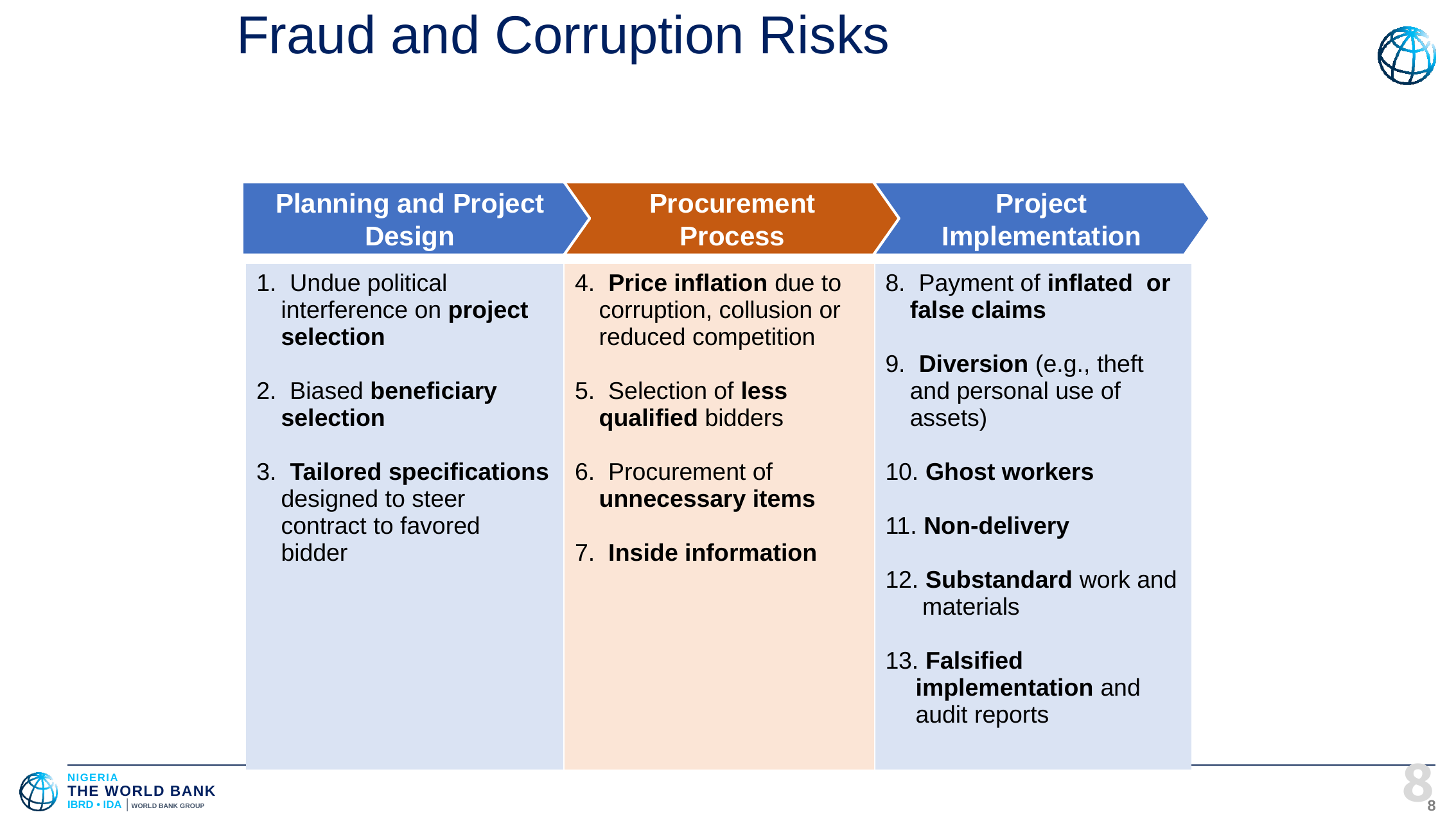

# Fraud and Corruption Risks
Planning and Project Design
Procurement Process
Project Implementation
| 1. Undue political interference on project selection 2. Biased beneficiary selection 3. Tailored specifications designed to steer contract to favored bidder | 4. Price inflation due to corruption, collusion or reduced competition 5. Selection of less qualified bidders 6. Procurement of unnecessary items 7. Inside information | 8. Payment of inflated or false claims 9. Diversion (e.g., theft and personal use of assets) 10. Ghost workers 11. Non-delivery 12. Substandard work and materials 13. Falsified implementation and audit reports |
| --- | --- | --- |